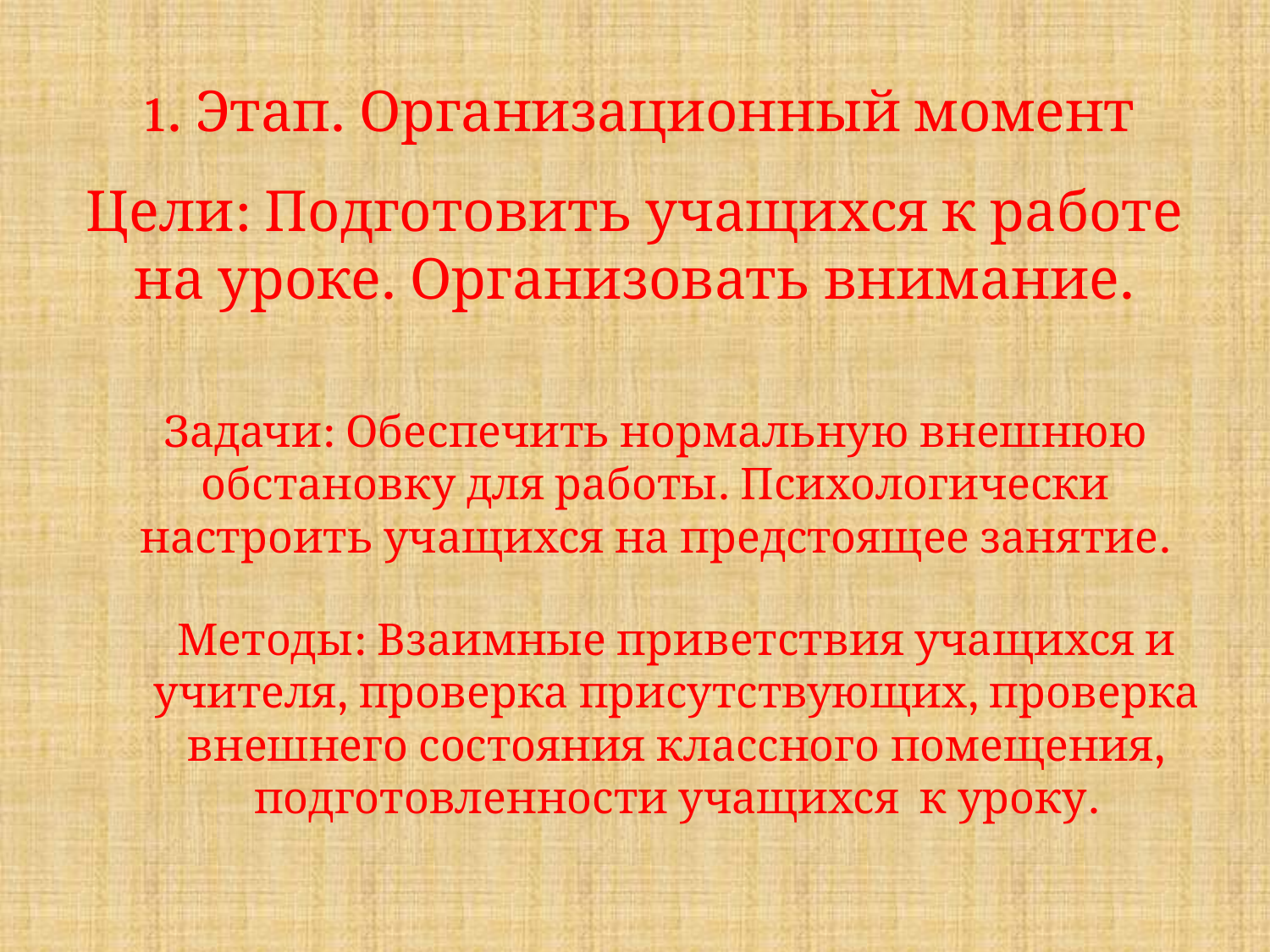

# 1. Этап. Организационный момент
Цели: Подготовить учащихся к работе на уроке. Организовать внимание.

Задачи: Обеспечить нормальную внешнюю обстановку для работы. Психологически настроить учащихся на предстоящее занятие.

Методы: Взаимные приветствия учащихся и учителя, проверка присутствующих, проверка внешнего состояния классного помещения, подготовленности учащихся  к уроку.